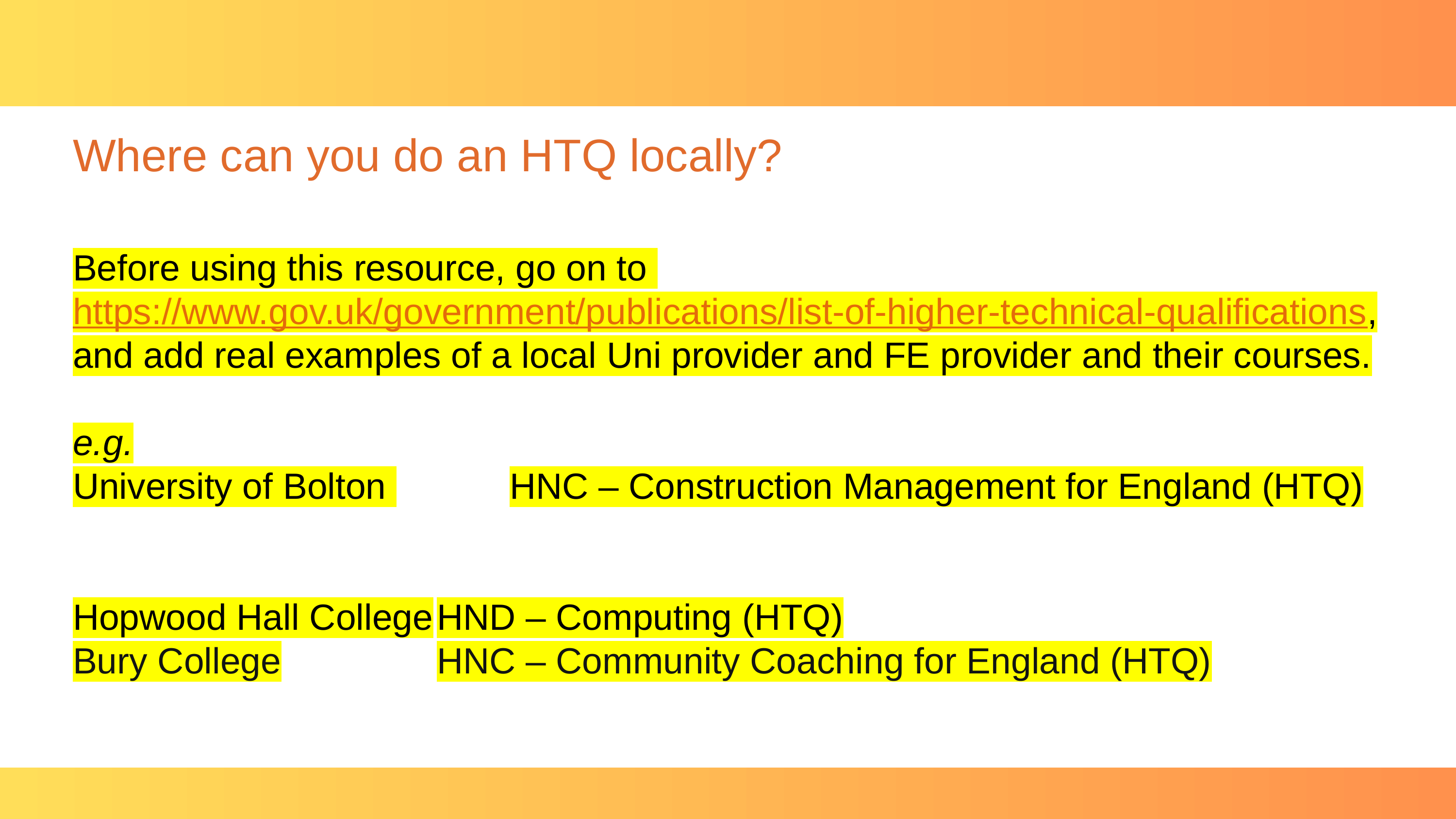

Where can you do an HTQ locally?

Before using this resource, go on to https://www.gov.uk/government/publications/list-of-higher-technical-qualifications, and add real examples of a local Uni provider and FE provider and their courses.

e.g.
University of Bolton 		HNC – Construction Management for England (HTQ)

Hopwood Hall College	HND – Computing (HTQ)
Bury College			HNC – Community Coaching for England (HTQ)